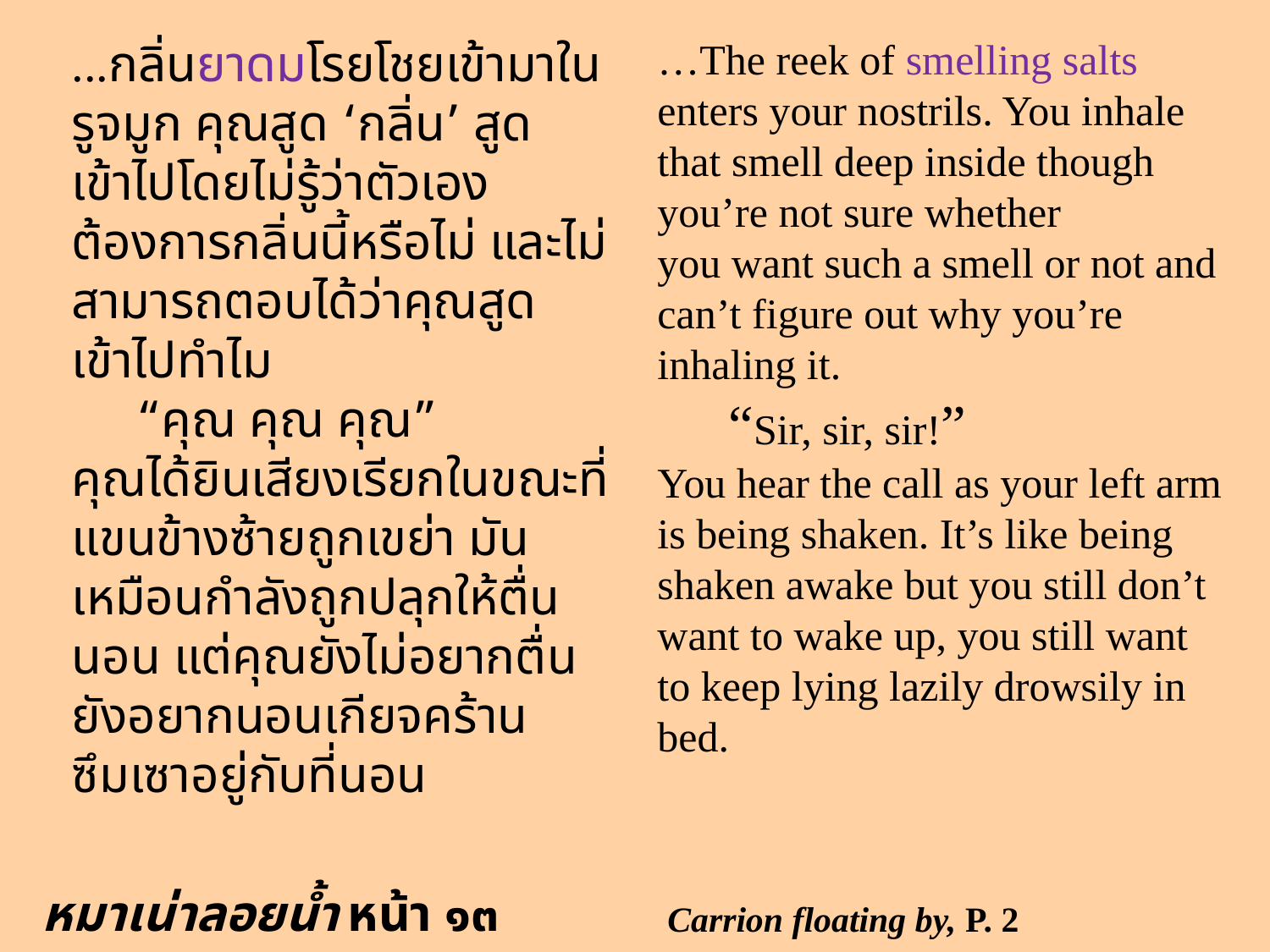

...กลิ่นยาดมโรยโชยเข้ามาในรูจมูก คุณสูด ‘กลิ่น’ สูดเข้าไปโดยไม่รู้ว่าตัวเองต้องการกลิ่นนี้หรือไม่ และไม่สามารถตอบได้ว่าคุณสูดเข้าไปทำไม
     “คุณ คุณ คุณ”
คุณได้ยินเสียงเรียกในขณะที่แขนข้างซ้ายถูกเขย่า มันเหมือนกำลังถูกปลุกให้ตื่นนอน แต่คุณยังไม่อยากตื่น ยังอยากนอนเกียจคร้านซึมเซาอยู่กับที่นอน
…The reek of smelling salts enters your nostrils. You inhale that smell deep inside though you’re not sure whether
you want such a smell or not and can’t figure out why you’re inhaling it.
     “Sir, sir, sir!”
You hear the call as your left arm is being shaken. It’s like being shaken awake but you still don’t want to wake up, you still want to keep lying lazily drowsily in bed.
หมาเน่าลอยน้ำ หน้า ๑๓
Carrion floating by, P. 2